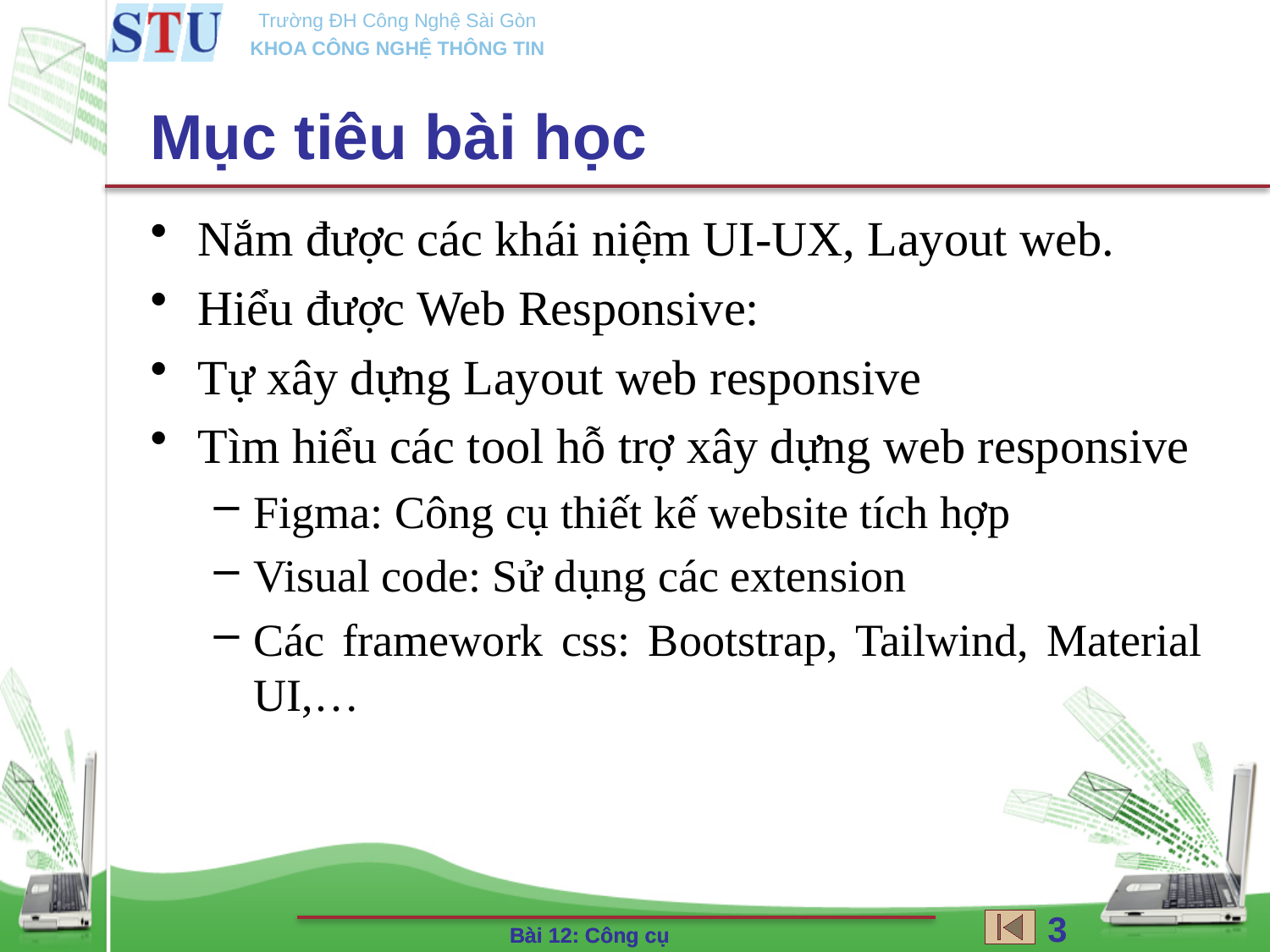

# Mục tiêu bài học
Nắm được các khái niệm UI-UX, Layout web.
Hiểu được Web Responsive:
Tự xây dựng Layout web responsive
Tìm hiểu các tool hỗ trợ xây dựng web responsive
Figma: Công cụ thiết kế website tích hợp
Visual code: Sử dụng các extension
Các framework css: Bootstrap, Tailwind, Material UI,…
3
Bài 12: Công cụ